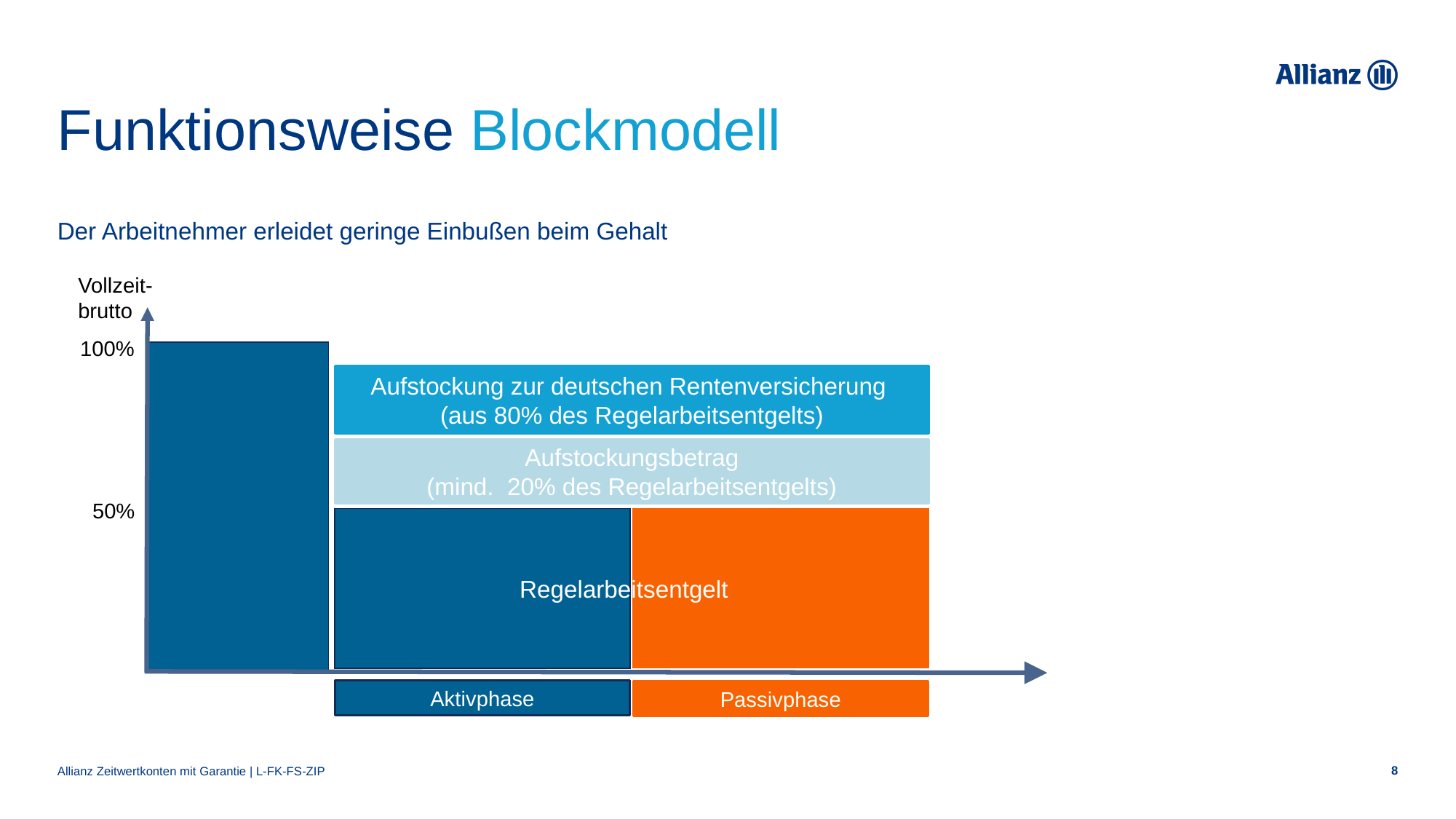

# Funktionsweise Blockmodell
Der Arbeitnehmer erleidet geringe Einbußen beim Gehalt

Vollzeit- brutto

100%

Aufstockung zur deutschen Rentenversicherung
(aus 80% des Regelarbeitsentgelts)
Wertguthaben
Aufstockungsbetrag
(mind.  20% des Regelarbeitsentgelts)
50%

Regelarbeitsentgelt

Aktivphase
Passivphase
Allianz Zeitwertkonten mit Garantie | L-FK-FS-ZIP
8